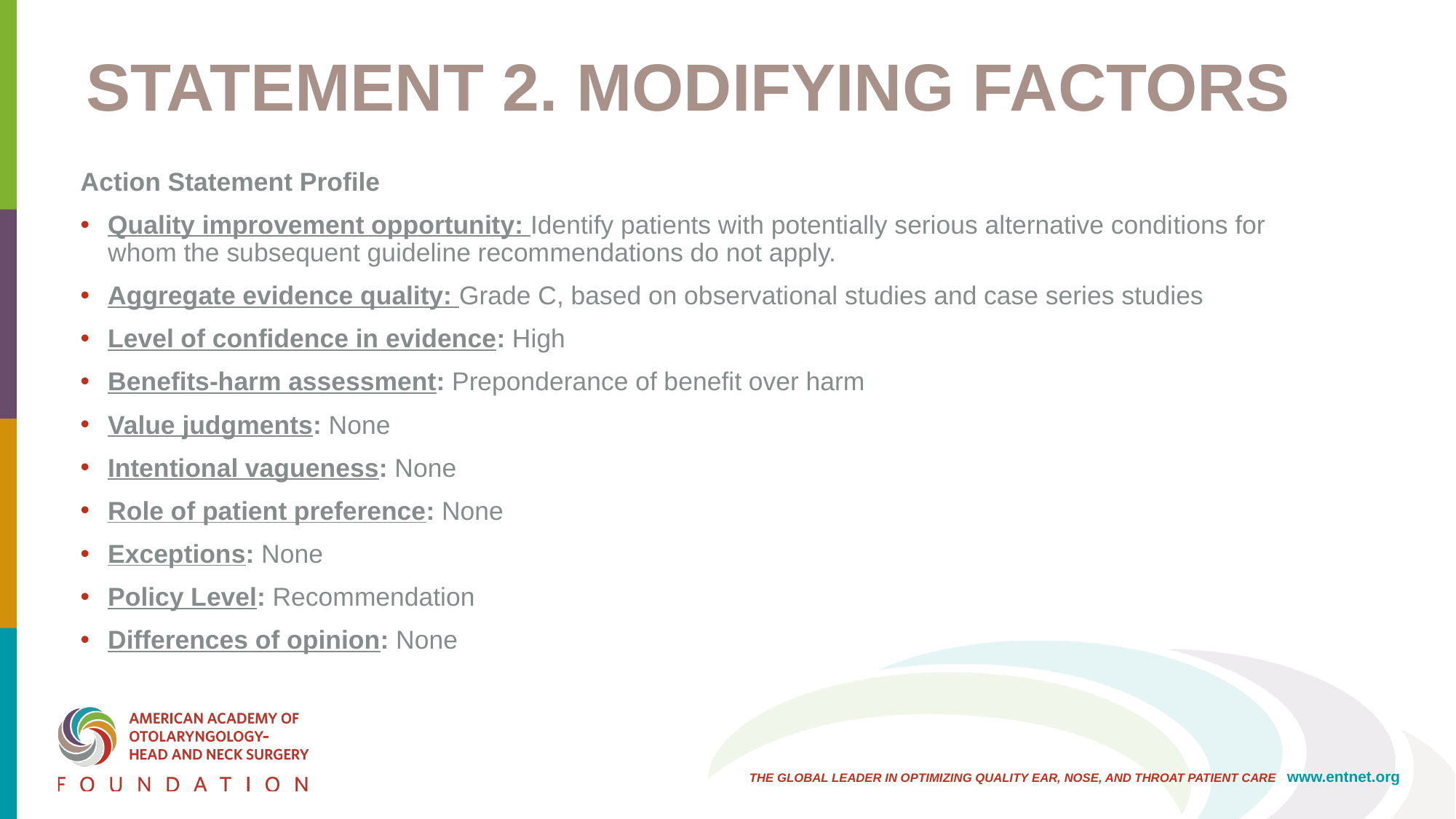

# STATEMENT 2. MODIFYING FACTORS
Action Statement Profile
Quality improvement opportunity: Identify patients with potentially serious alternative condi­tions for whom the subsequent guideline recom­mendations do not apply.
Aggregate evidence quality: Grade C, based on observational studies and case series studies
Level of confidence in evidence: High
Benefits-harm assessment: Preponderance of bene­fit over harm
Value judgments: None
Intentional vagueness: None
Role of patient preference: None
Exceptions: None
Policy Level: Recommendation
Differences of opinion: None